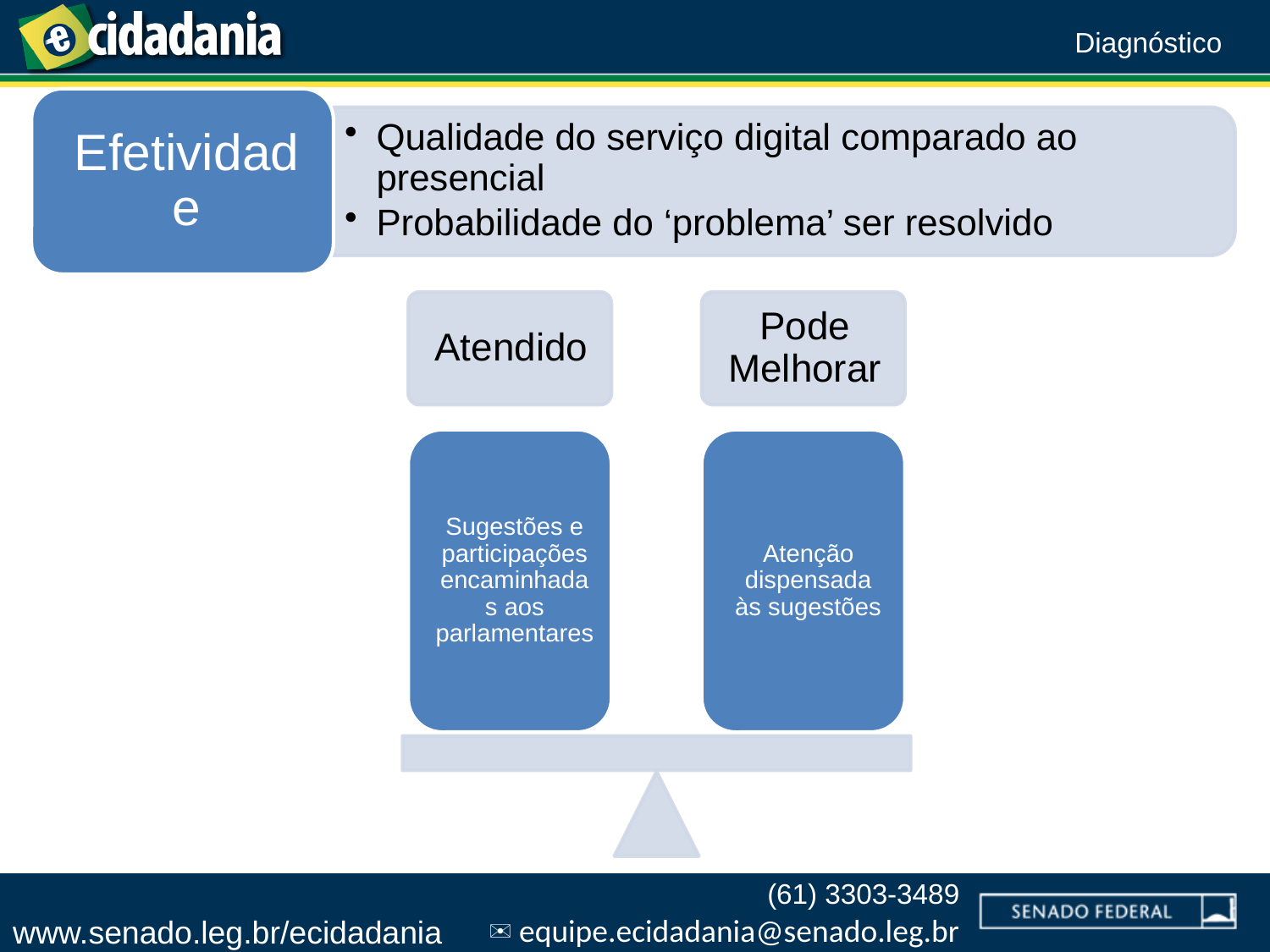

# Diagnóstico
Qualidade do serviço digital comparado ao presencial
Probabilidade do ‘problema’ ser resolvido
Efetividade
Atendido
Pode Melhorar
Sugestões e participações encaminhadas aos parlamentares
Atenção dispensada às sugestões